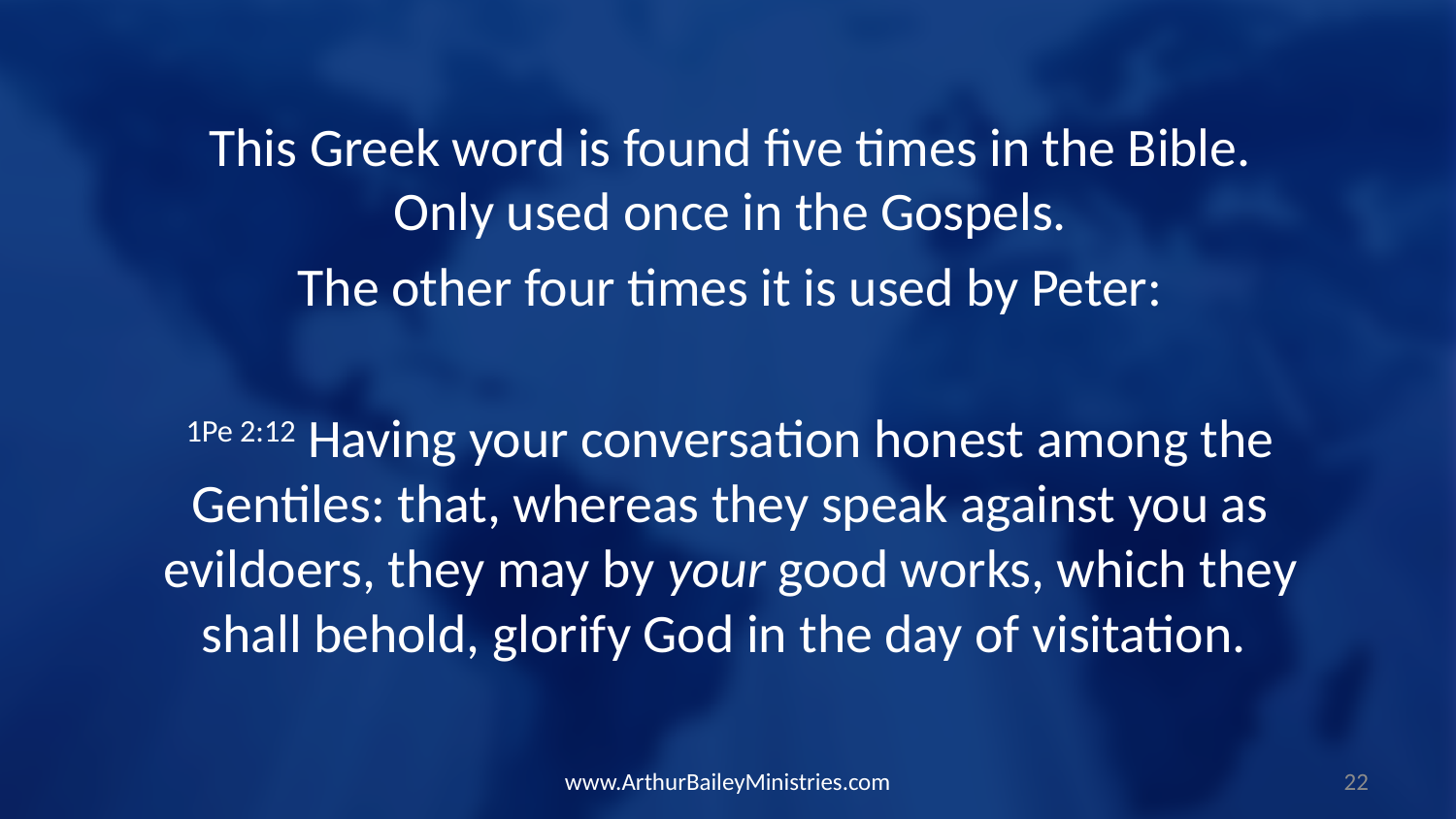

This Greek word is found five times in the Bible. Only used once in the Gospels.
The other four times it is used by Peter:

1Pe 2:12 Having your conversation honest among the Gentiles: that, whereas they speak against you as evildoers, they may by your good works, which they shall behold, glorify God in the day of visitation.
www.ArthurBaileyMinistries.com
22